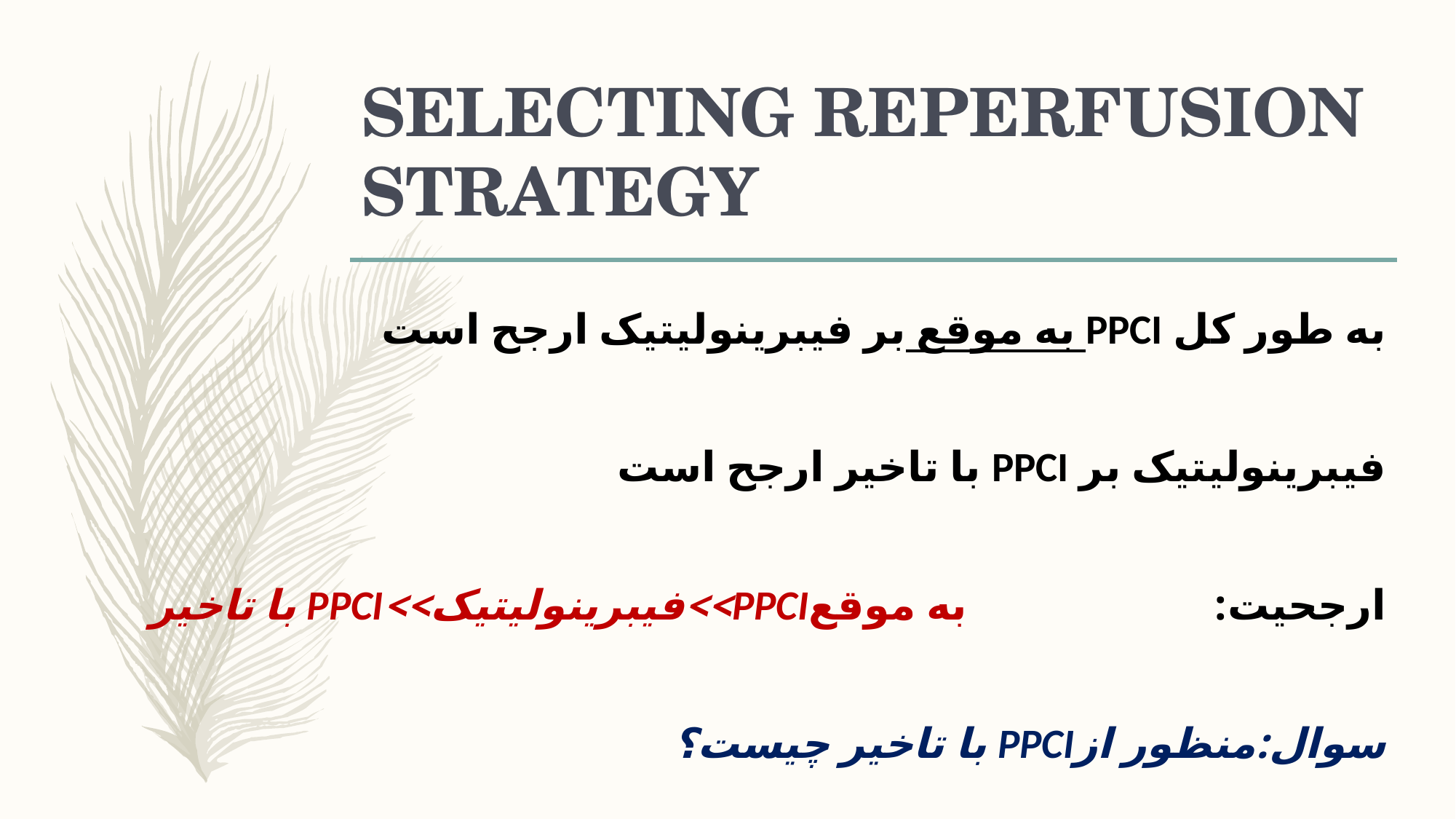

# SELECTING REPERFUSION STRATEGY
به طور کل PPCI به موقع بر فیبرینولیتیک ارجح است

فیبرینولیتیک بر PPCI با تاخیر ارجح است

ارجحیت:                       به موقعPPCI>>فیبرینولیتیک>>PPCI با تاخیر

سوال:منظور ازPPCI با تاخیر چیست؟